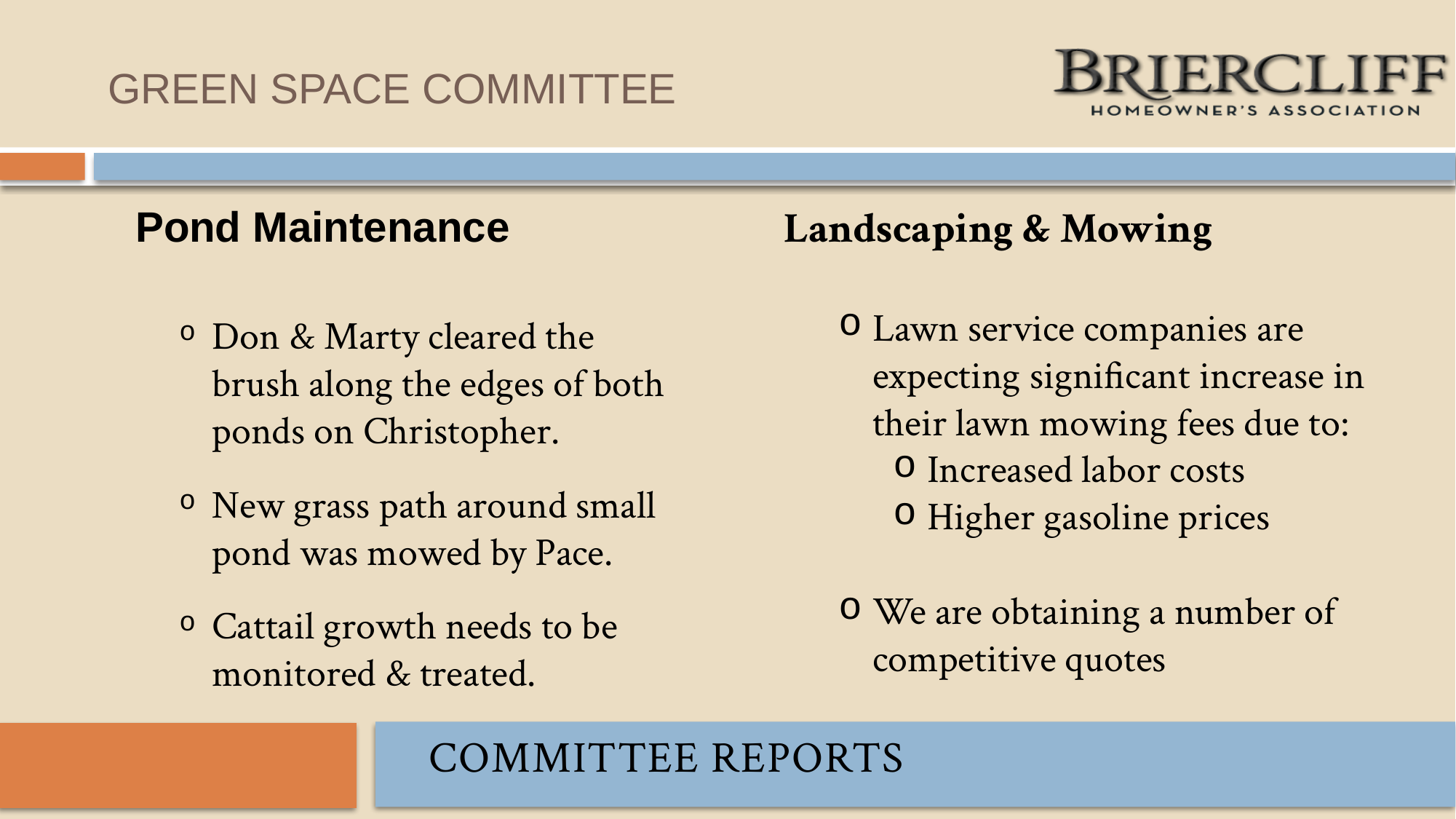

# GREEN SPACE COMMITTEE
Pond Maintenance
Don & Marty cleared the brush along the edges of both ponds on Christopher.
New grass path around small pond was mowed by Pace.
Cattail growth needs to be monitored & treated.

Landscaping & Mowing
Lawn service companies are expecting significant increase in their lawn mowing fees due to:
Increased labor costs
Higher gasoline prices
We are obtaining a number of competitive quotes
COMMITTEE REPORTS